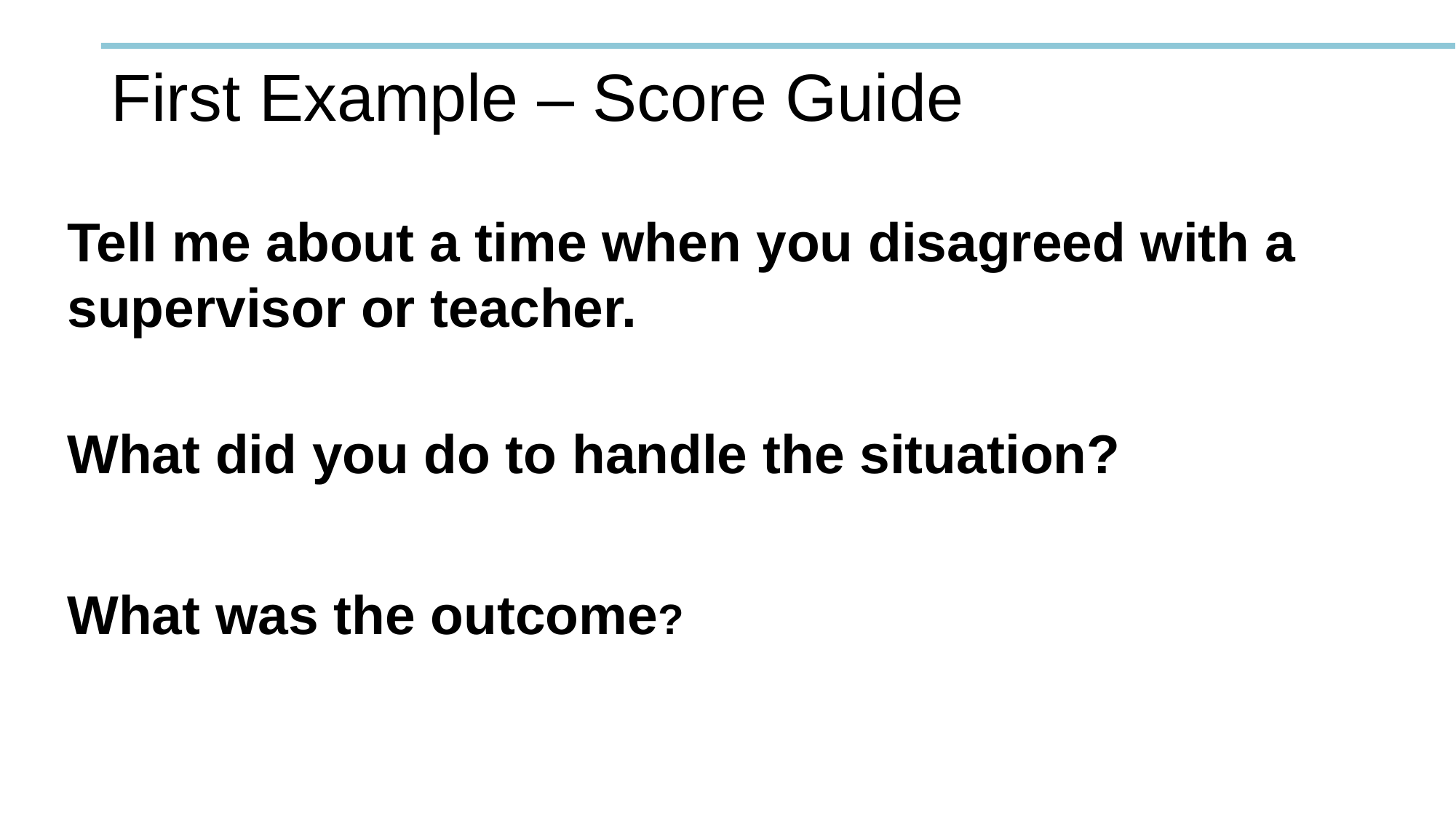

# First Example – Score Guide

Tell me about a time when you disagreed with a supervisor or teacher.
What did you do to handle the situation?

What was the outcome?